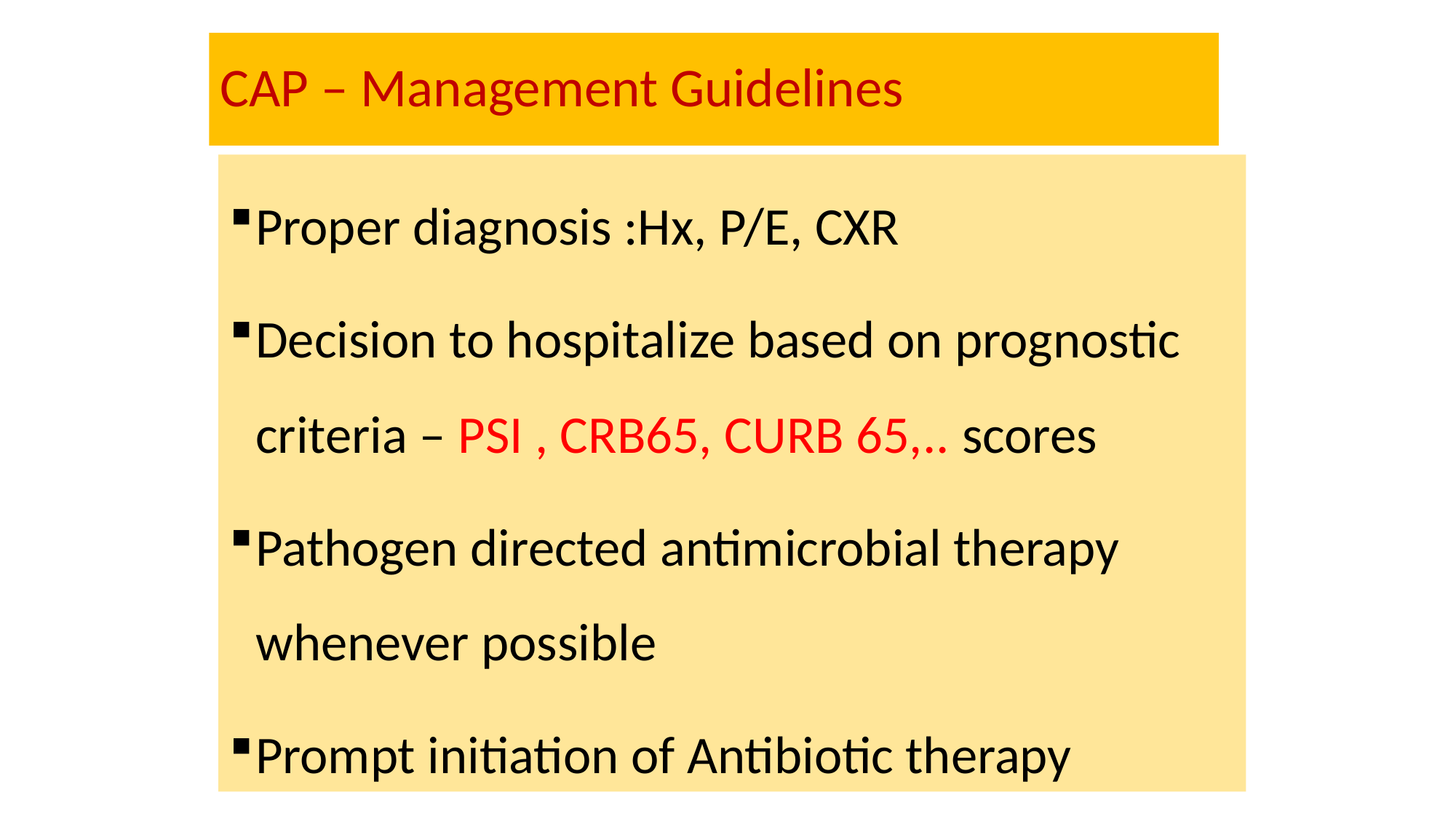

# CAP – Management Guidelines
Proper diagnosis :Hx, P/E, CXR
Decision to hospitalize based on prognostic criteria – PSI , CRB65, CURB 65,.. scores
Pathogen directed antimicrobial therapy whenever possible
Prompt initiation of Antibiotic therapy